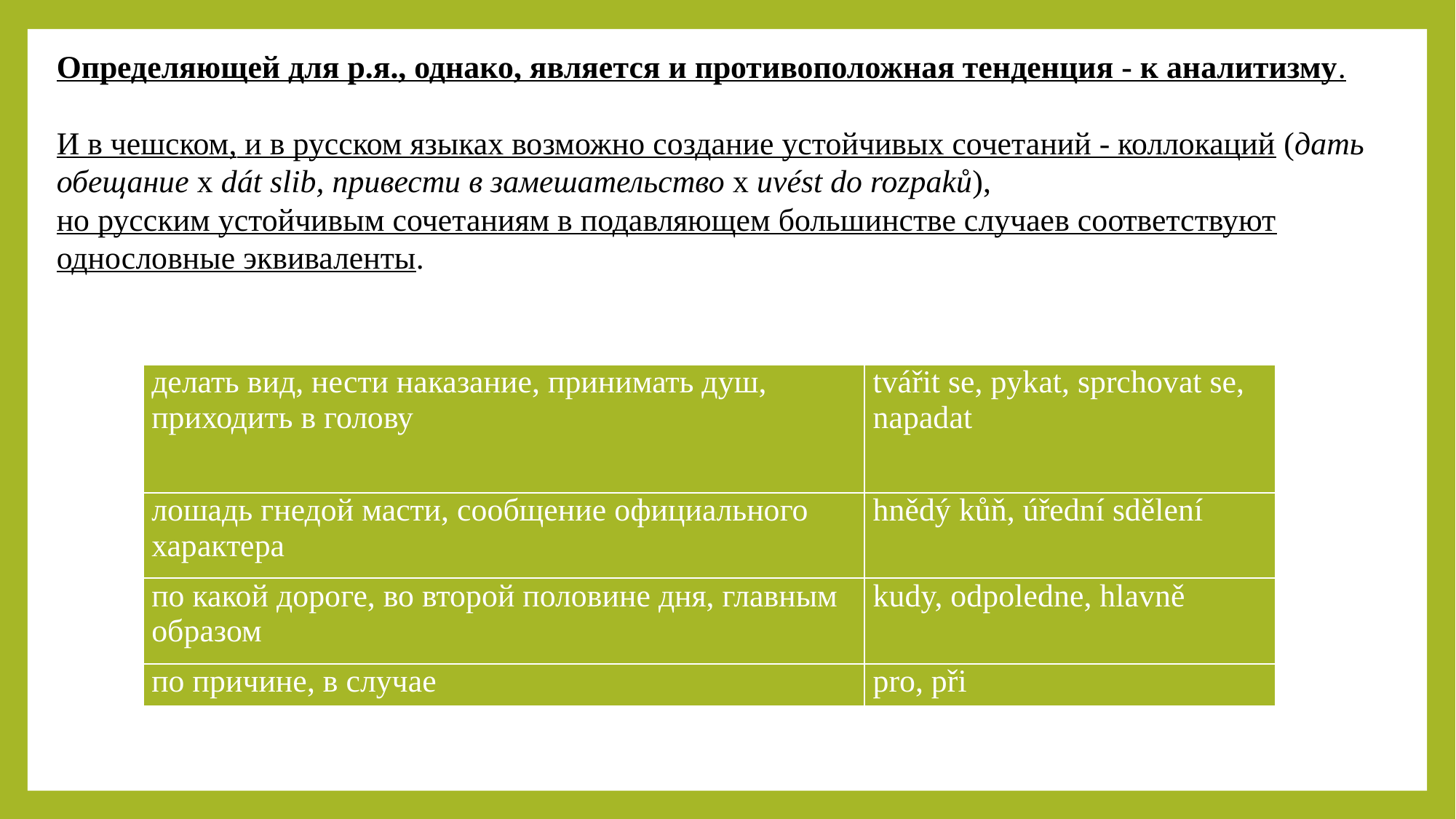

Определяющей для р.я., однако, является и противоположная тенденция - к аналитизму.

И в чешском, и в русском языках возможно создание устойчивых сочетаний - коллокаций (дать обещание x dát slib, привести в замешательство х uvést do rozpaků),
но русским устойчивым сочетаниям в подавляющем большинстве случаев соответствуют однословные эквиваленты.
| делать вид, нести наказание, принимать душ, приходить в голову | tvářit se, pykat, sprchovat se, napadat |
| --- | --- |
| лошадь гнедой масти, сообщение официального характера | hnědý kůň, úřední sdělení |
| по какой дороге, во второй половине дня, главным образом | kudy, odpoledne, hlavně |
| по причине, в случае | pro, při |